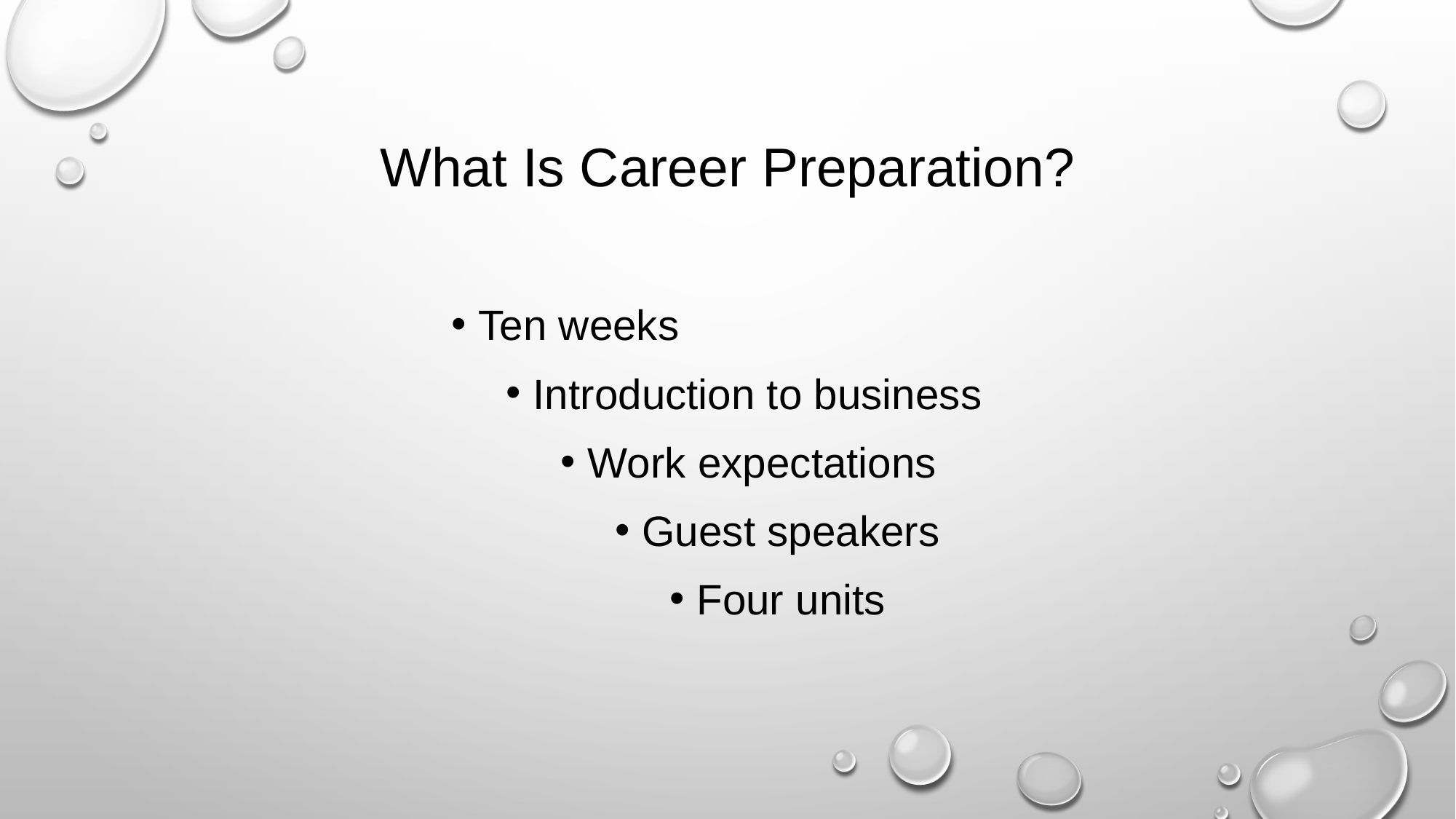

# What Is Career Preparation?
Ten weeks
Introduction to business
Work expectations
Guest speakers
Four units